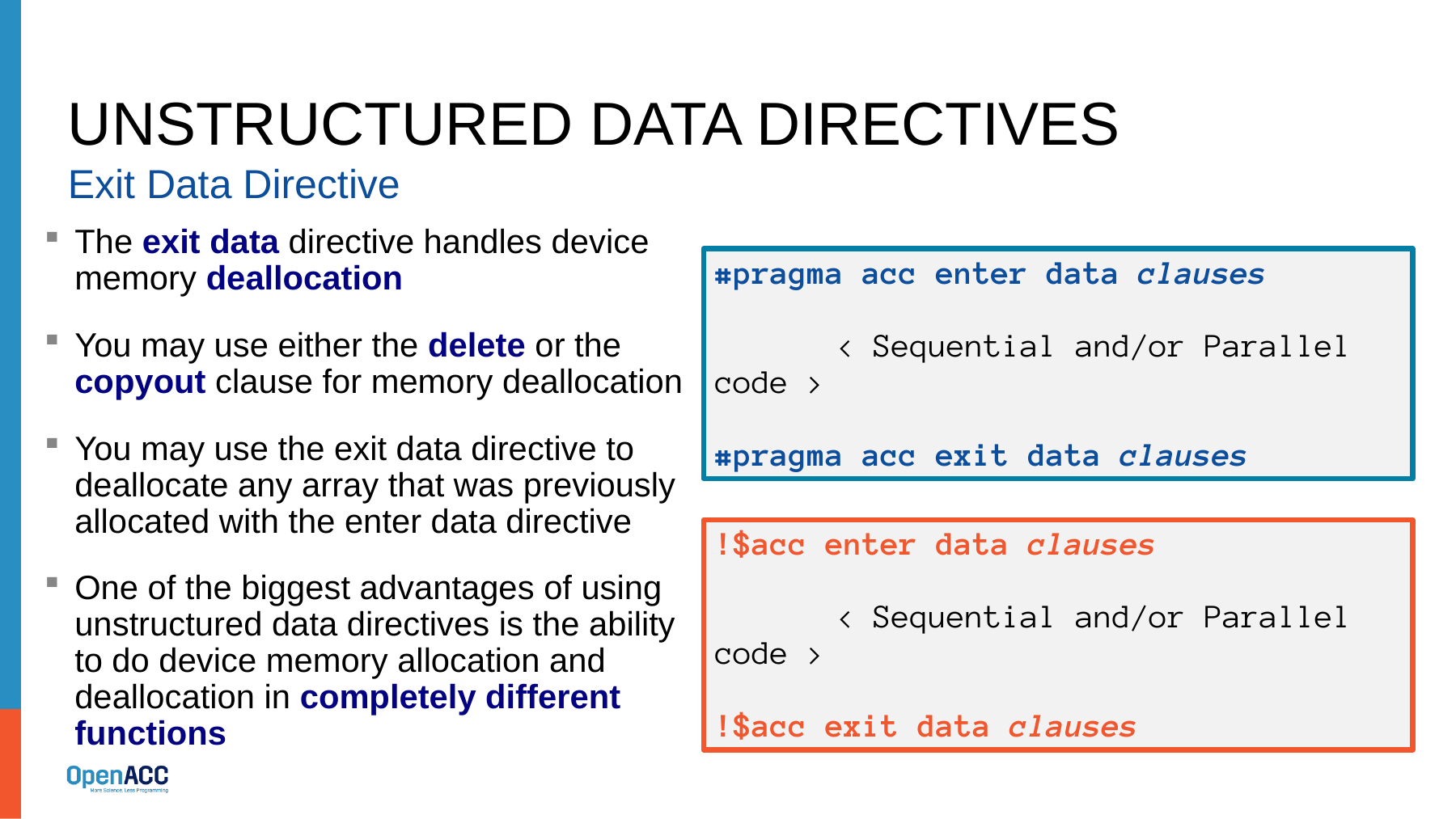

# unStructured data Directives
Exit Data Directive
The exit data directive handles device memory deallocation
You may use either the delete or the copyout clause for memory deallocation
You may use the exit data directive to deallocate any array that was previously allocated with the enter data directive
One of the biggest advantages of using unstructured data directives is the ability to do device memory allocation and deallocation in completely different functions
#pragma acc enter data clauses

	< Sequential and/or Parallel code >

#pragma acc exit data clauses
!$acc enter data clauses

	< Sequential and/or Parallel code >

!$acc exit data clauses